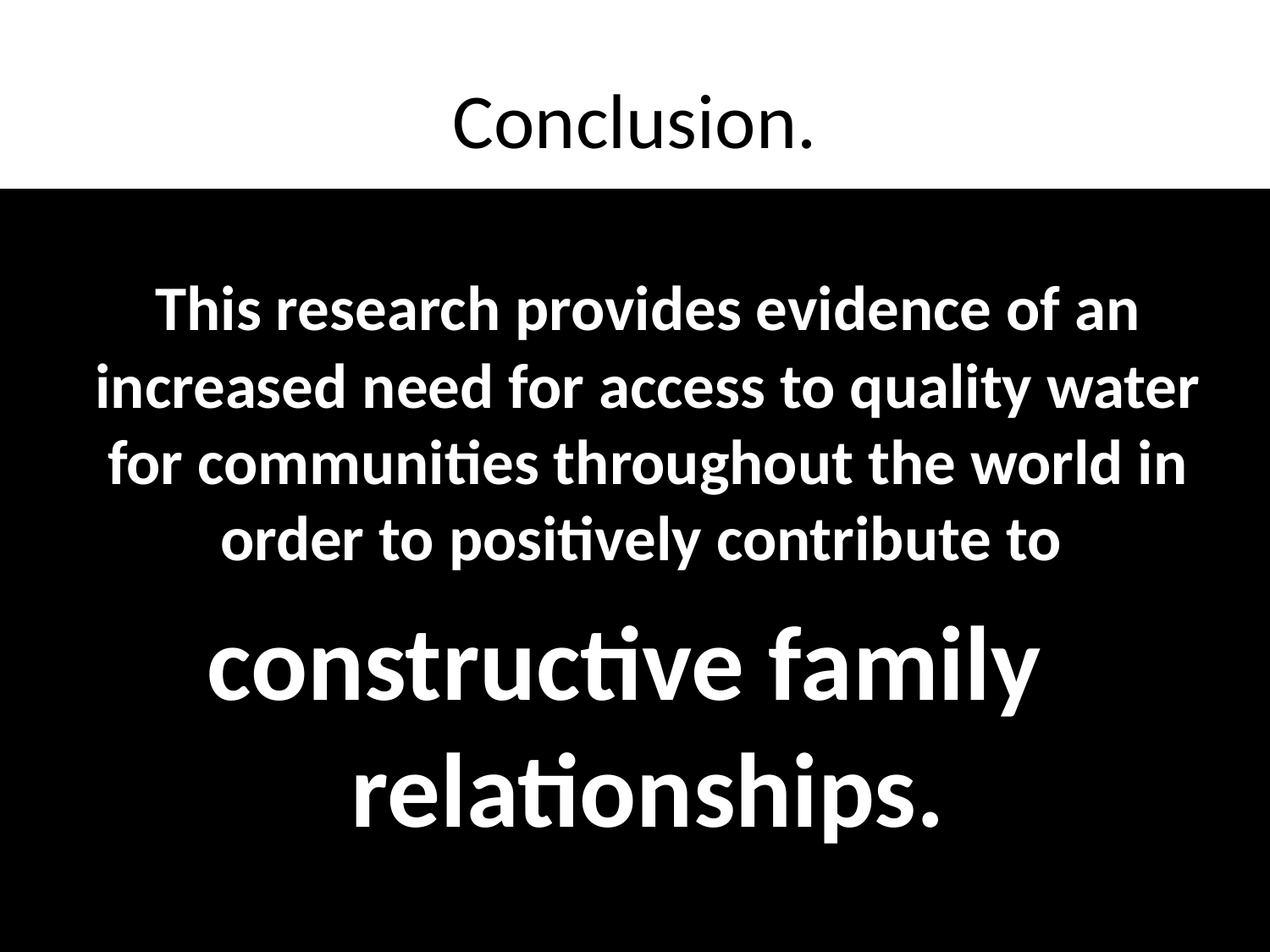

# Conclusion.

	This research provides evidence of an increased need for access to quality water for communities throughout the world in order to positively contribute to
constructive family relationships.